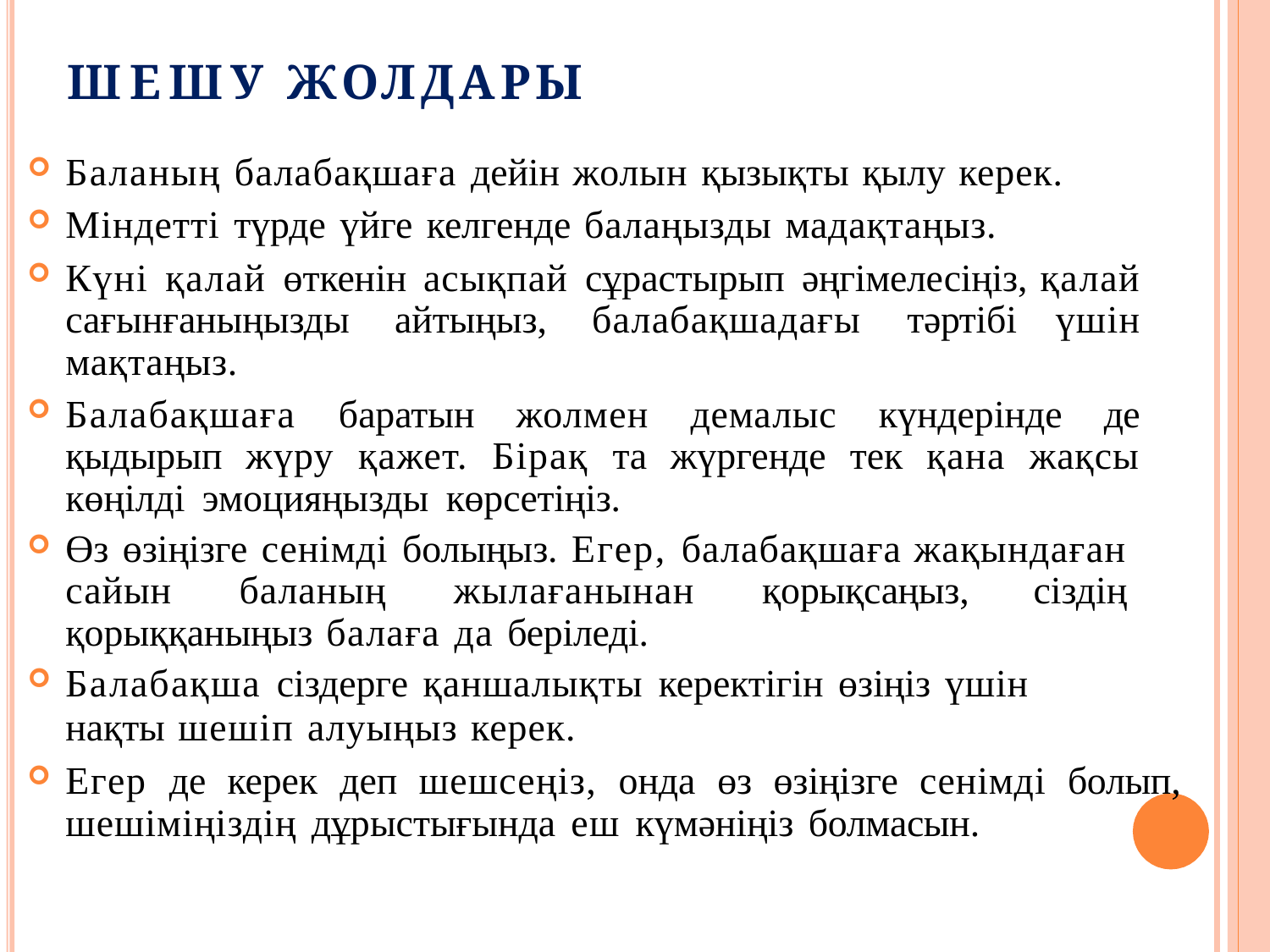

# Шешу жолдары
Баланың балабақшаға дейін жолын қызықты қылу керек.
Міндетті түрде үйге келгенде балаңызды мадақтаңыз.
Күні қалай өткенін асықпай сұрастырып әңгімелесіңіз, қалай сағынғаныңызды айтыңыз, балабақшадағы тәртібі үшін мақтаңыз.
Балабақшаға баратын жолмен демалыс күндерінде де қыдырып жүру қажет. Бірақ та жүргенде тек қана жақсы көңілді эмоцияңызды көрсетіңіз.
Өз өзіңізге сенімді болыңыз. Егер, балабақшаға жақындаған сайын баланың жылағанынан қорықсаңыз, сіздің қорыққаныңыз балаға да беріледі.
Балабақша сіздерге қаншалықты керектігін өзіңіз үшін
нақты шешіп алуыңыз керек.
Егер де керек деп шешсеңіз, онда өз өзіңізге сенімді болып, шешіміңіздің дұрыстығында еш күмәніңіз болмасын.